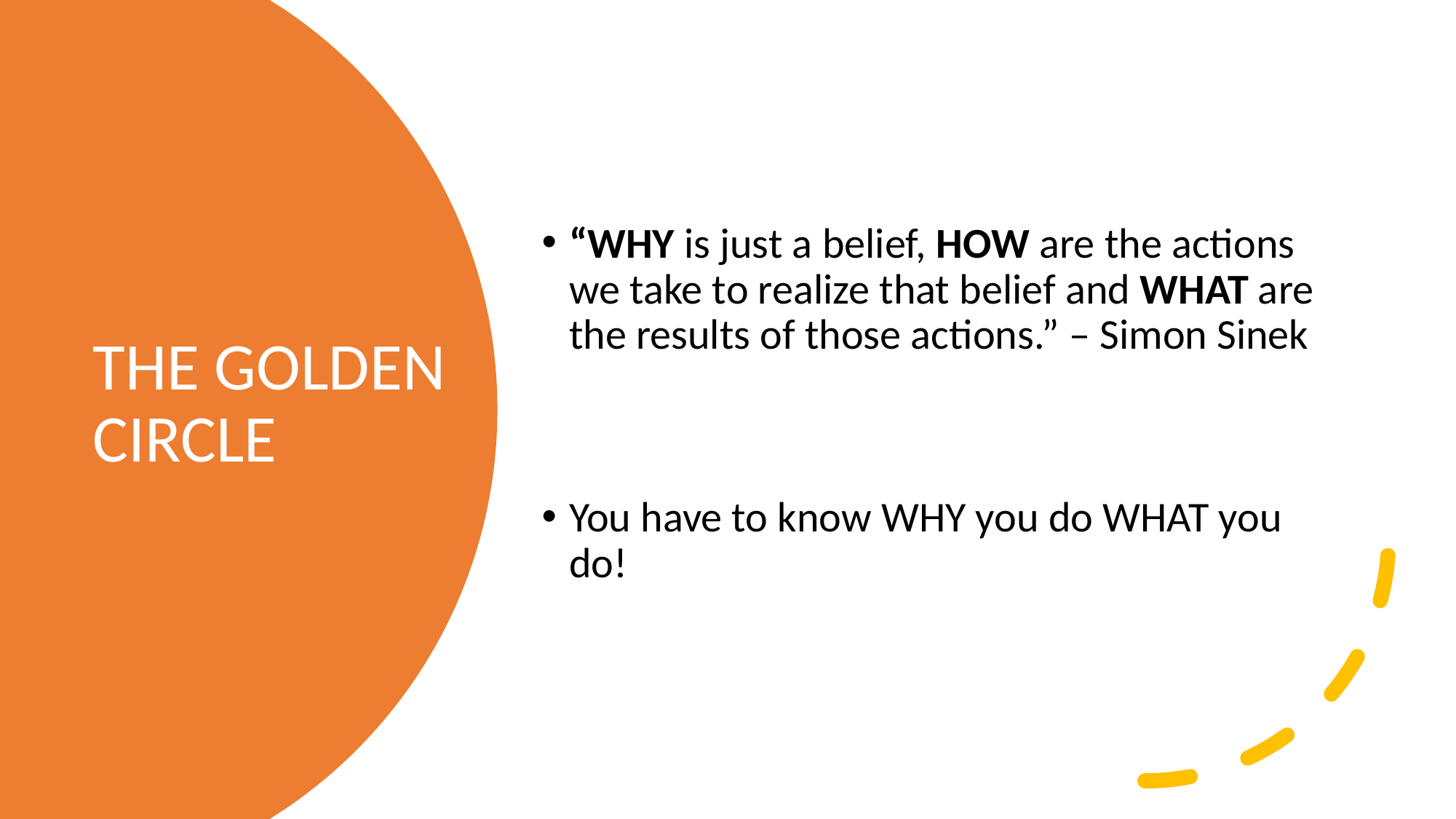

“WHY is just a belief, HOW are the actions we take to realize that belief and WHAT are the results of those actions.” – Simon Sinek

You have to know WHY you do WHAT you do!
# THE GOLDEN CIRCLE